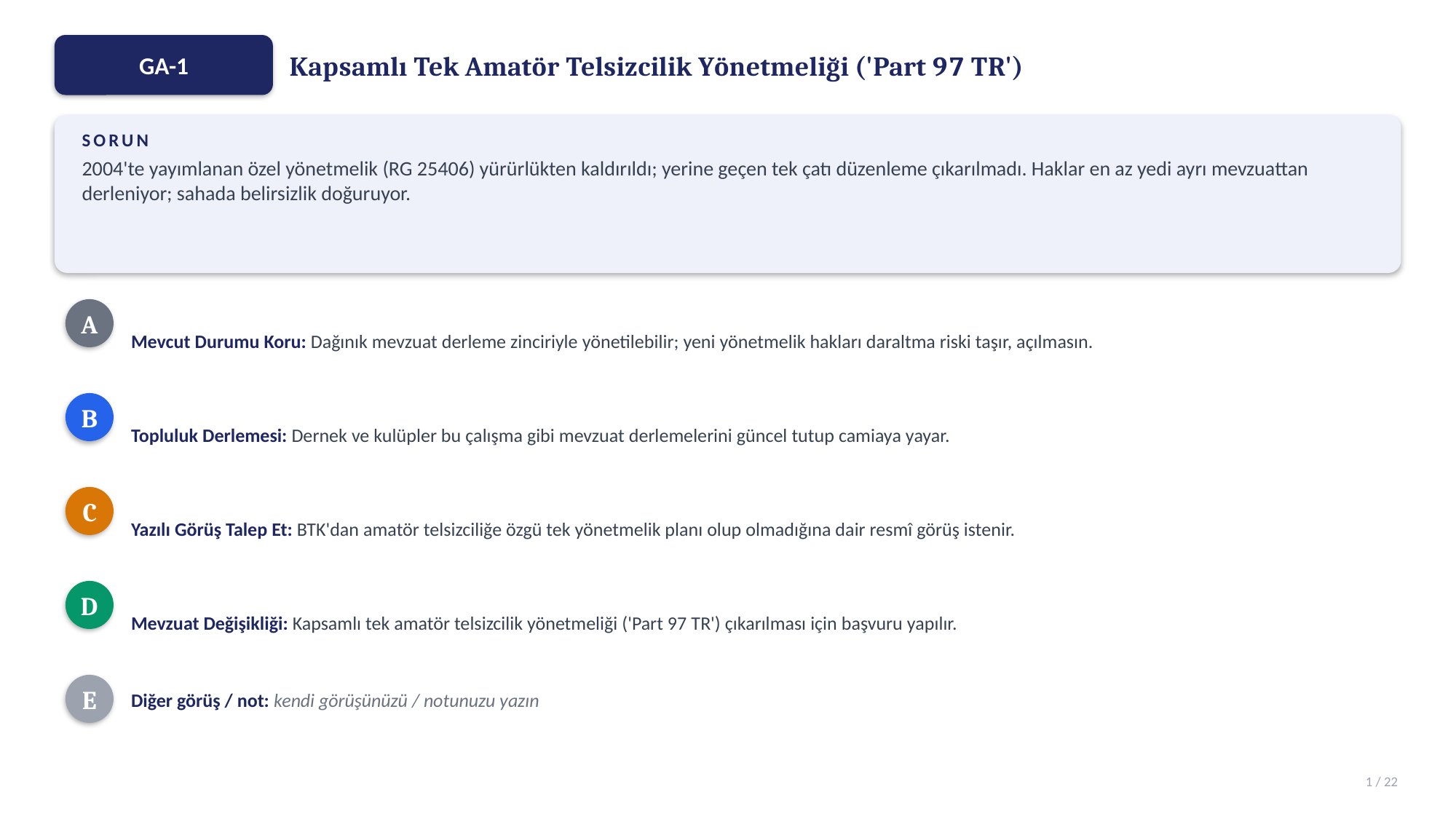

Kapsamlı Tek Amatör Telsizcilik Yönetmeliği ('Part 97 TR')

GA-1

SORUN
2004'te yayımlanan özel yönetmelik (RG 25406) yürürlükten kaldırıldı; yerine geçen tek çatı düzenleme çıkarılmadı. Haklar en az yedi ayrı mevzuattan derleniyor; sahada belirsizlik doğuruyor.
Mevcut Durumu Koru: Dağınık mevzuat derleme zinciriyle yönetilebilir; yeni yönetmelik hakları daraltma riski taşır, açılmasın.

A
Topluluk Derlemesi: Dernek ve kulüpler bu çalışma gibi mevzuat derlemelerini güncel tutup camiaya yayar.

B
Yazılı Görüş Talep Et: BTK'dan amatör telsizciliğe özgü tek yönetmelik planı olup olmadığına dair resmî görüş istenir.

C
Mevzuat Değişikliği: Kapsamlı tek amatör telsizcilik yönetmeliği ('Part 97 TR') çıkarılması için başvuru yapılır.

D
Diğer görüş / not: kendi görüşünüzü / notunuzu yazın

E
1 / 22